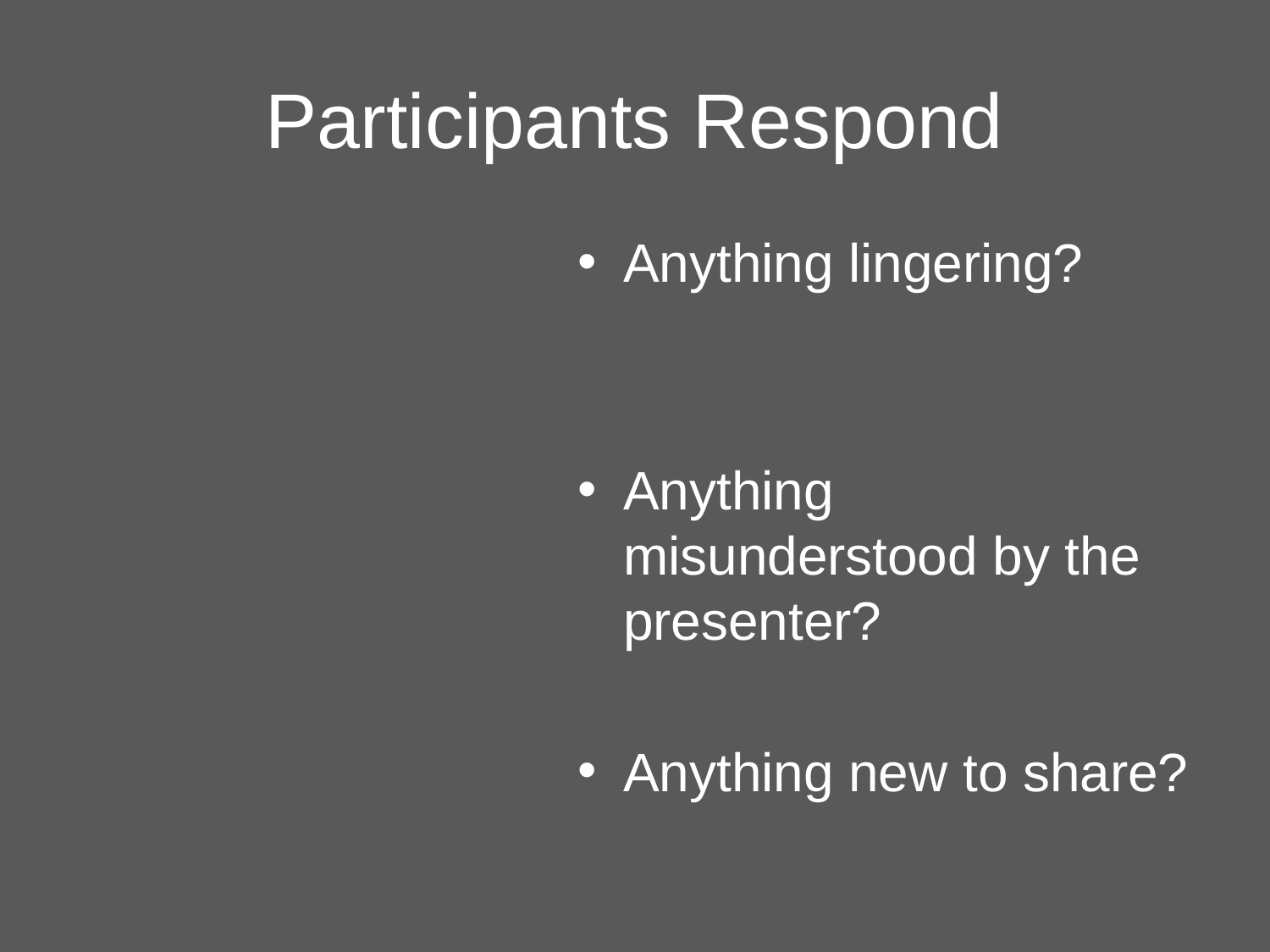

# Participants Respond
Anything lingering?

Anything misunderstood by the presenter?

Anything new to share?